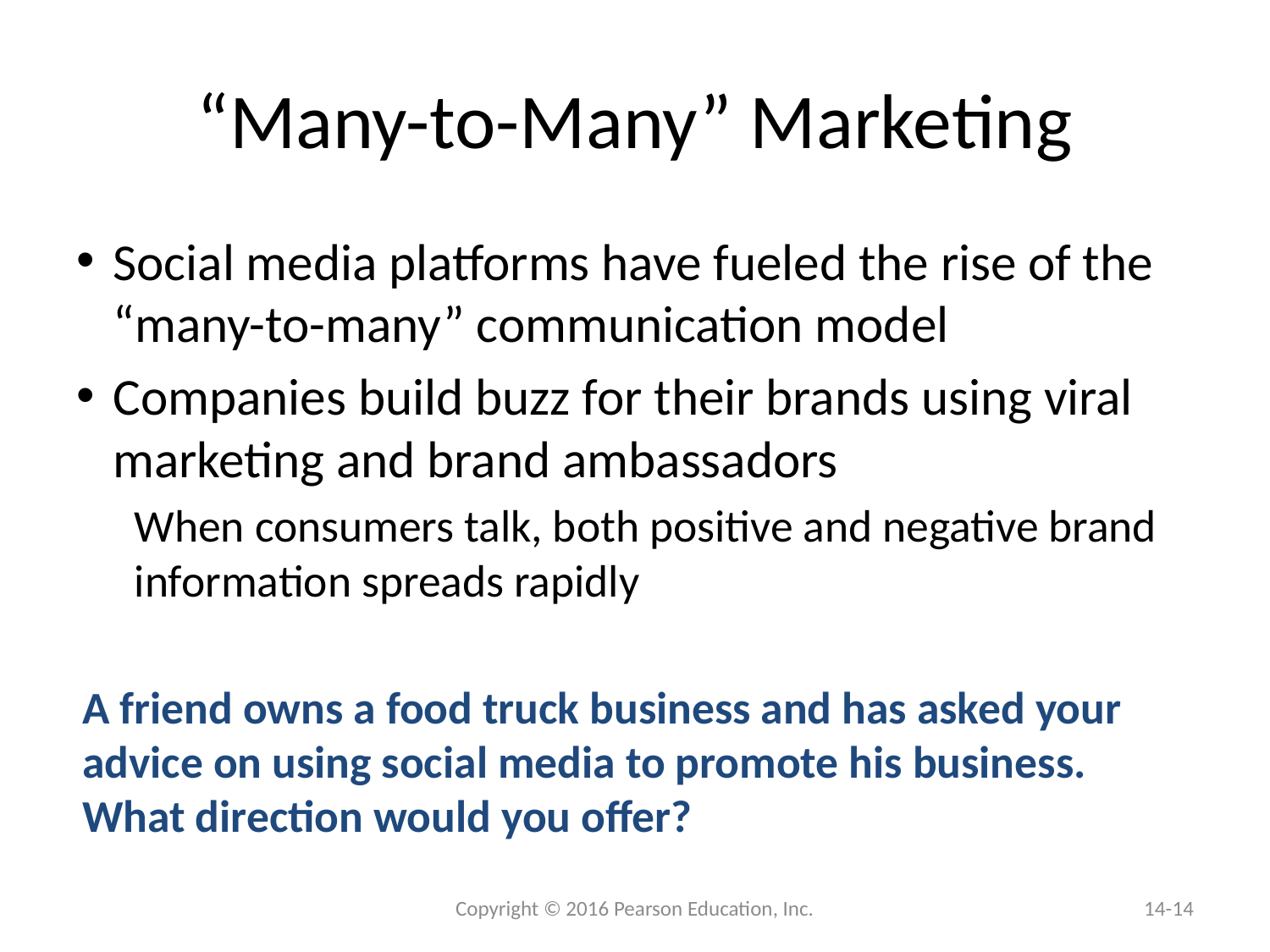

# “Many-to-Many” Marketing
Social media platforms have fueled the rise of the “many-to-many” communication model
Companies build buzz for their brands using viral marketing and brand ambassadors
When consumers talk, both positive and negative brand information spreads rapidly

A friend owns a food truck business and has asked your advice on using social media to promote his business. What direction would you offer?

 Copyright © 2016 Pearson Education, Inc.
14-14